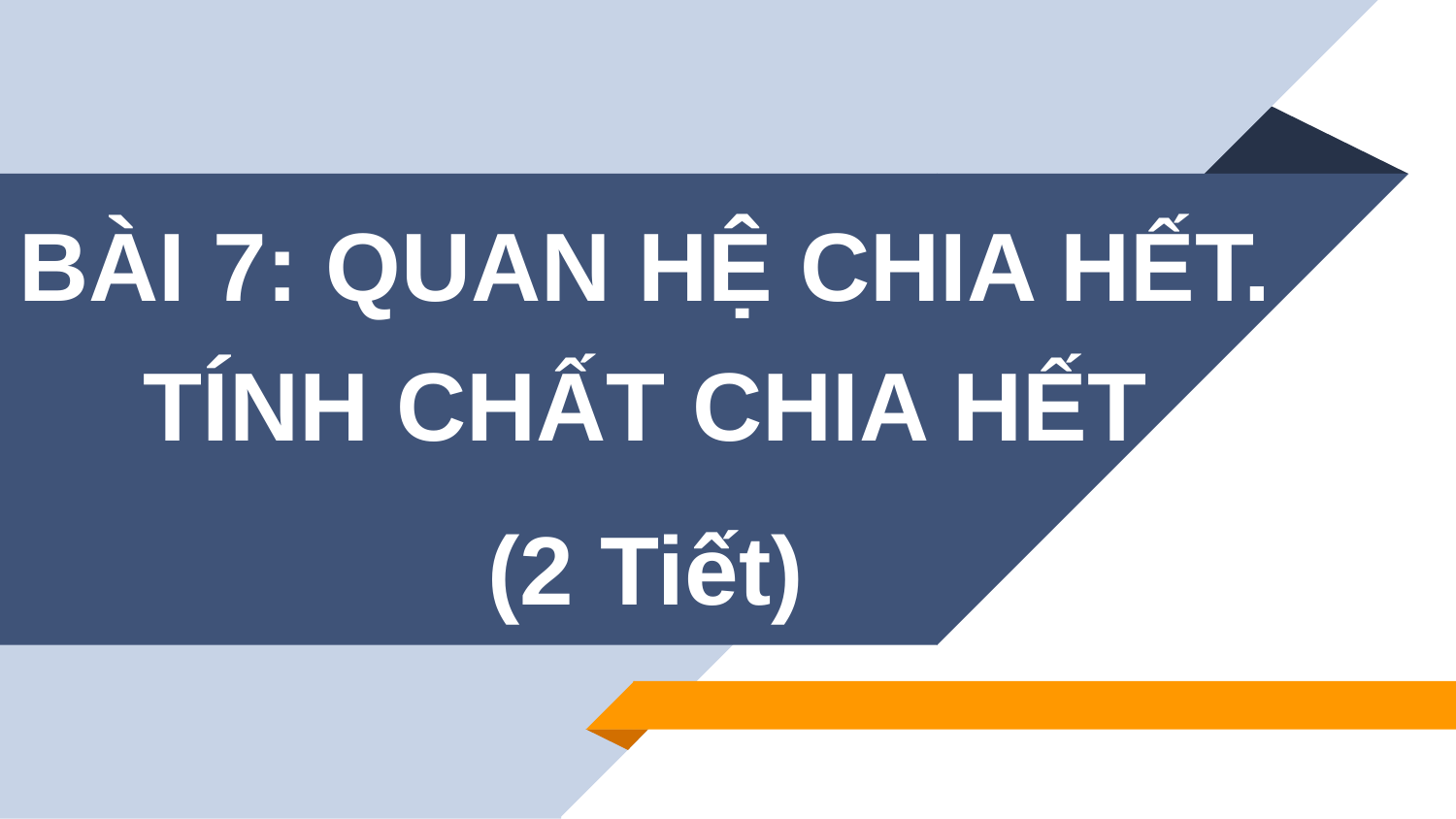

BÀI 7: QUAN HỆ CHIA HẾT. TÍNH CHẤT CHIA HẾT
(2 Tiết)